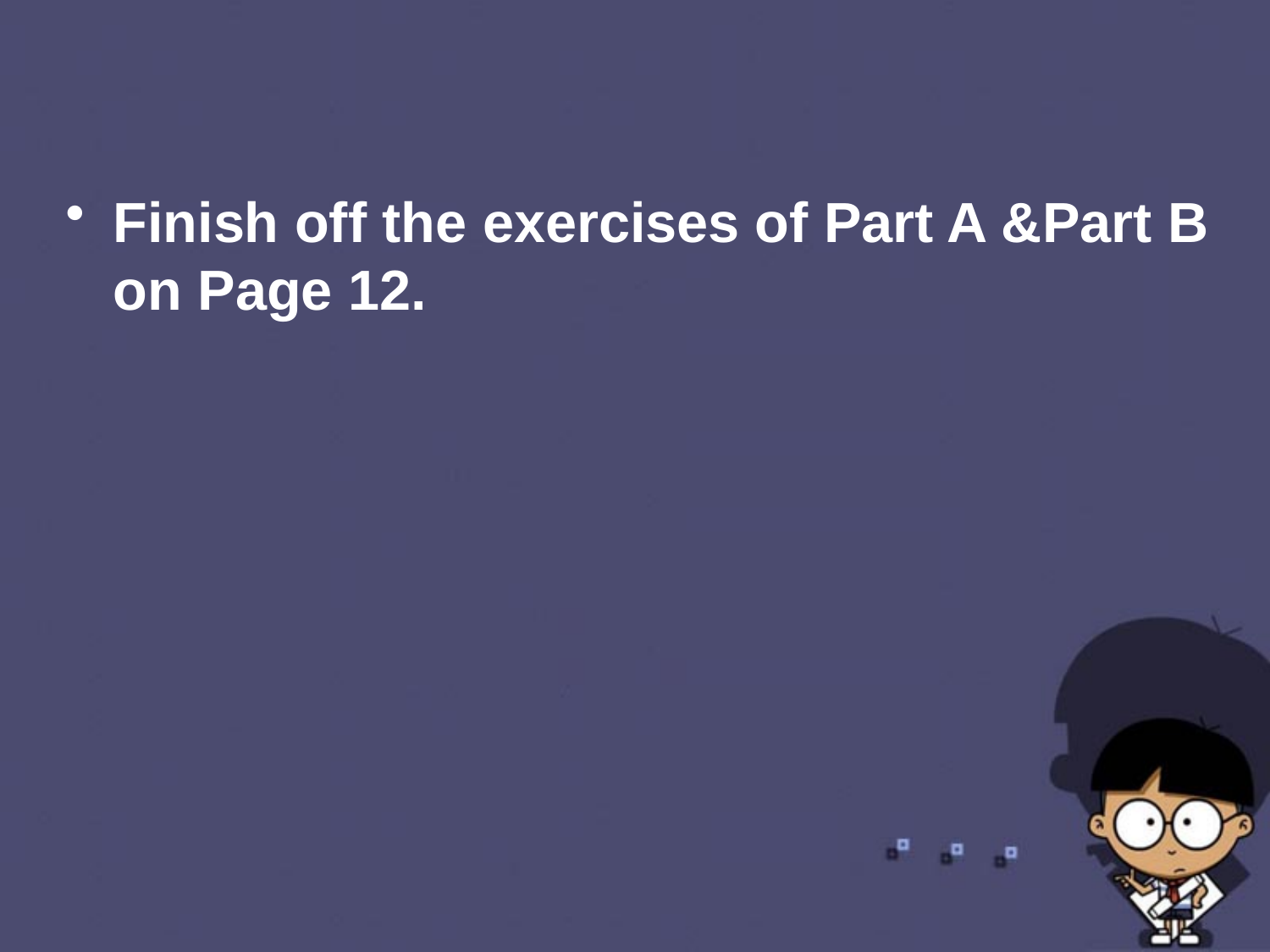

Finish off the exercises of Part A &Part B on Page 12.